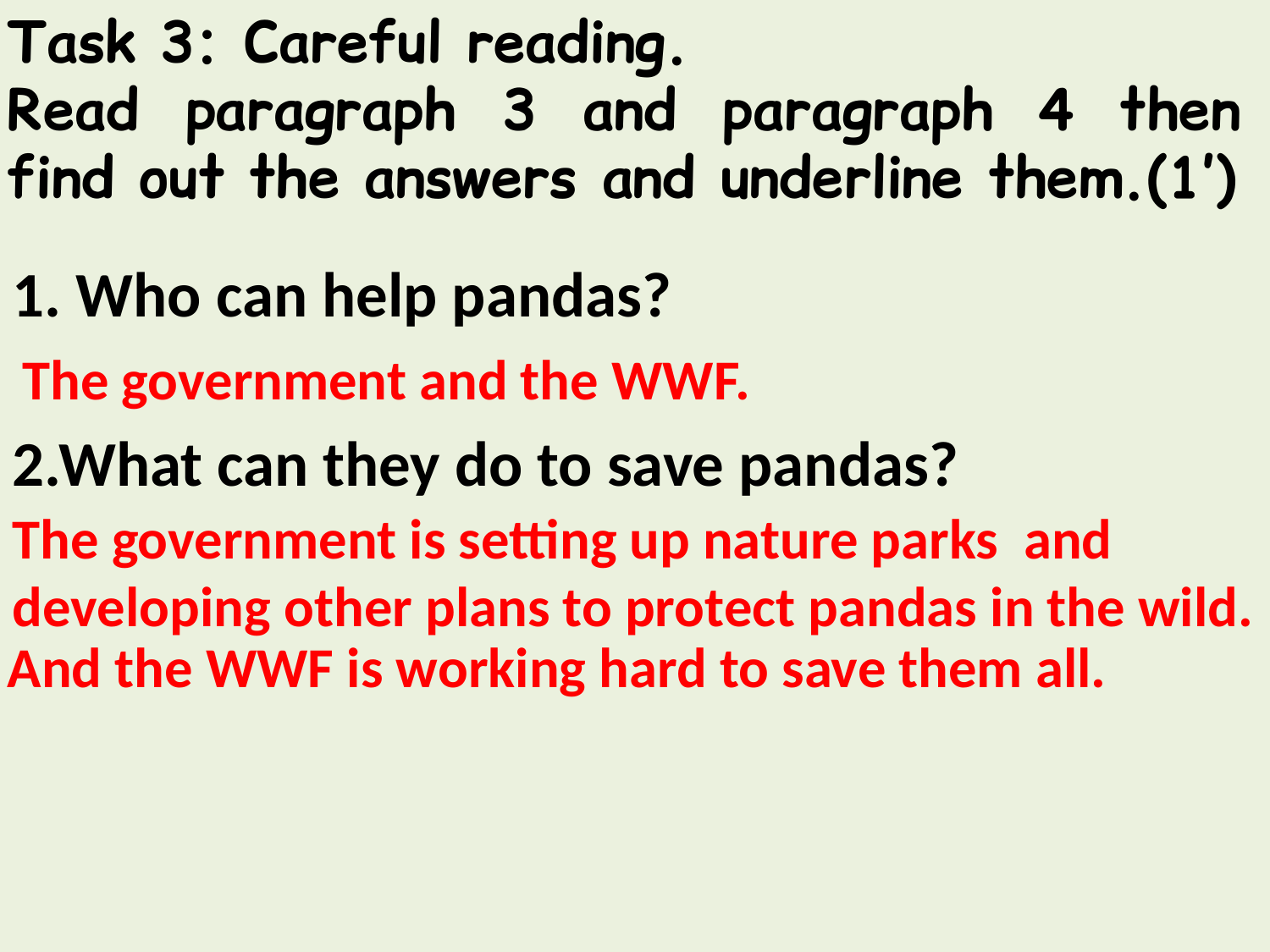

Task 3: Careful reading.
Read paragraph 3 and paragraph 4 then find out the answers and underline them.(1’)
1. Who can help pandas?
The government and the WWF.
2.What can they do to save pandas?
The government is setting up nature parks  and developing other plans to protect pandas in the wild.
And the WWF is working hard to save them all.